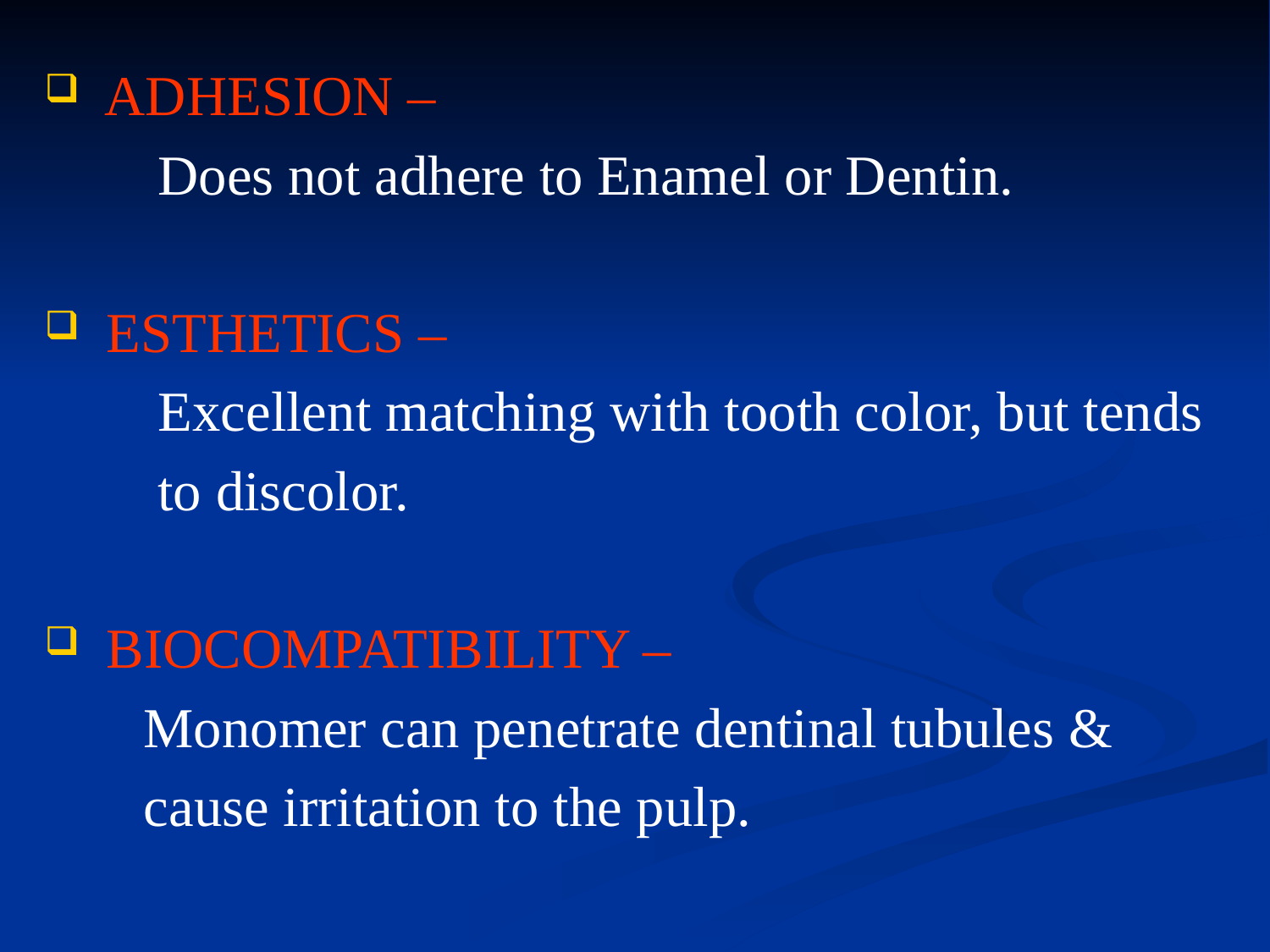

ADHESION –
        Does not adhere to Enamel or Dentin.

 ESTHETICS –
        Excellent matching with tooth color, but tends
        to discolor.

 BIOCOMPATIBILITY –
       Monomer can penetrate dentinal tubules &
       cause irritation to the pulp.